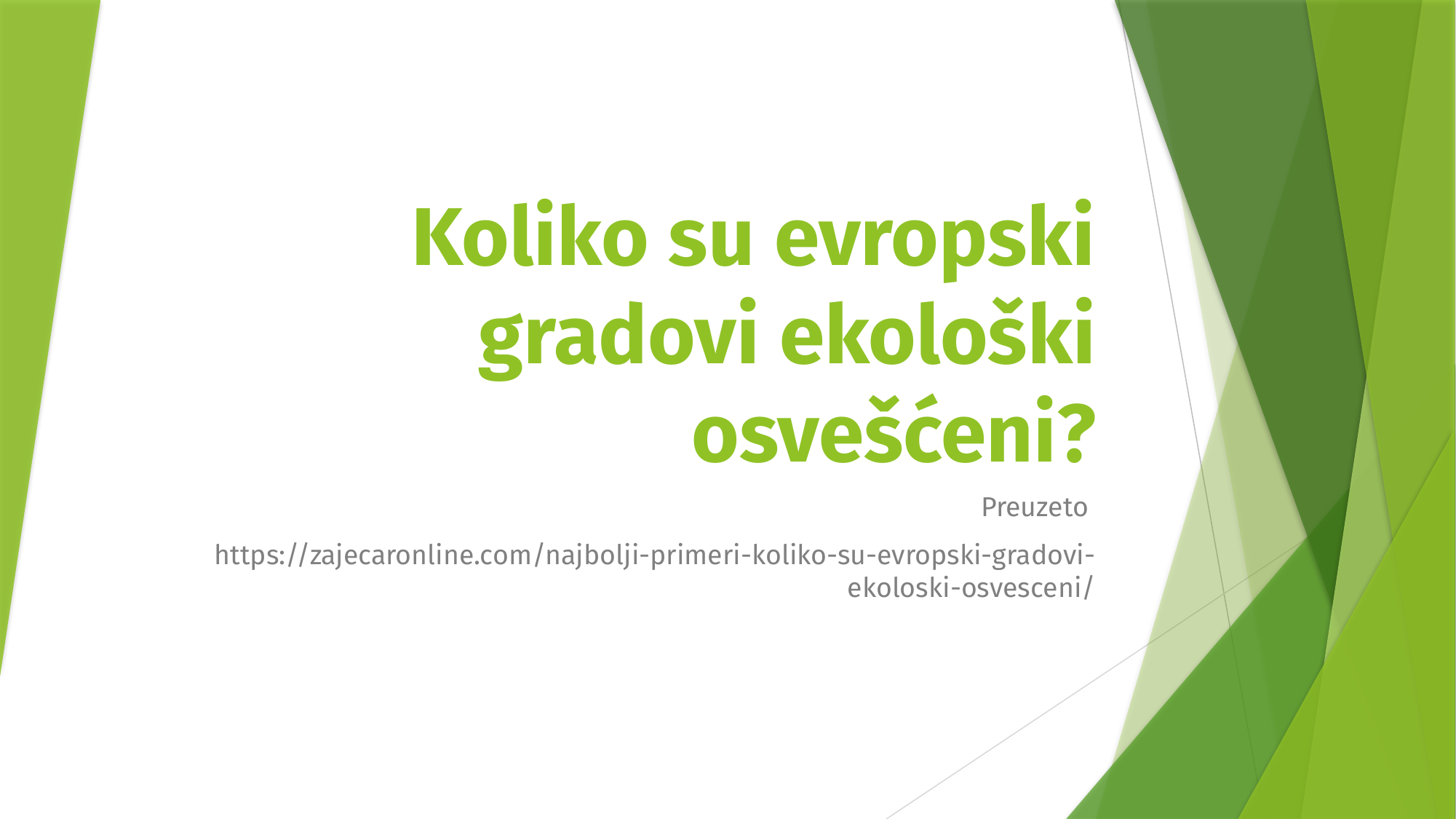

# Koliko su evropski gradovi ekološki osvešćeni?
Preuzeto
https://zajecaronline.com/najbolji-primeri-koliko-su-evropski-gradovi-ekoloski-osvesceni/